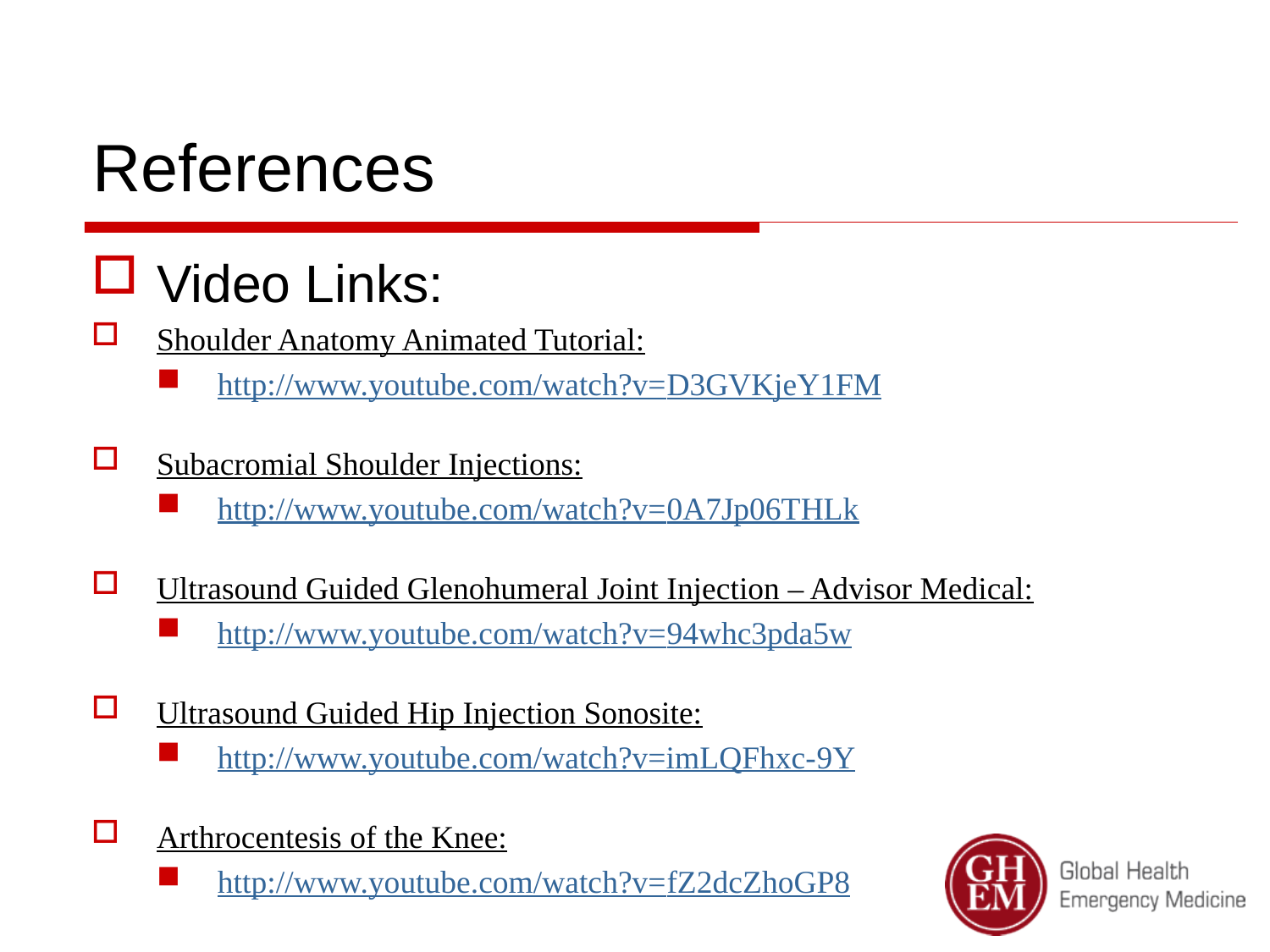

# References
Video Links:
Shoulder Anatomy Animated Tutorial:
http://www.youtube.com/watch?v=D3GVKjeY1FM

Subacromial Shoulder Injections:
http://www.youtube.com/watch?v=0A7Jp06THLk

Ultrasound Guided Glenohumeral Joint Injection – Advisor Medical:
http://www.youtube.com/watch?v=94whc3pda5w

Ultrasound Guided Hip Injection Sonosite:
http://www.youtube.com/watch?v=imLQFhxc-9Y

Arthrocentesis of the Knee:
http://www.youtube.com/watch?v=fZ2dcZhoGP8